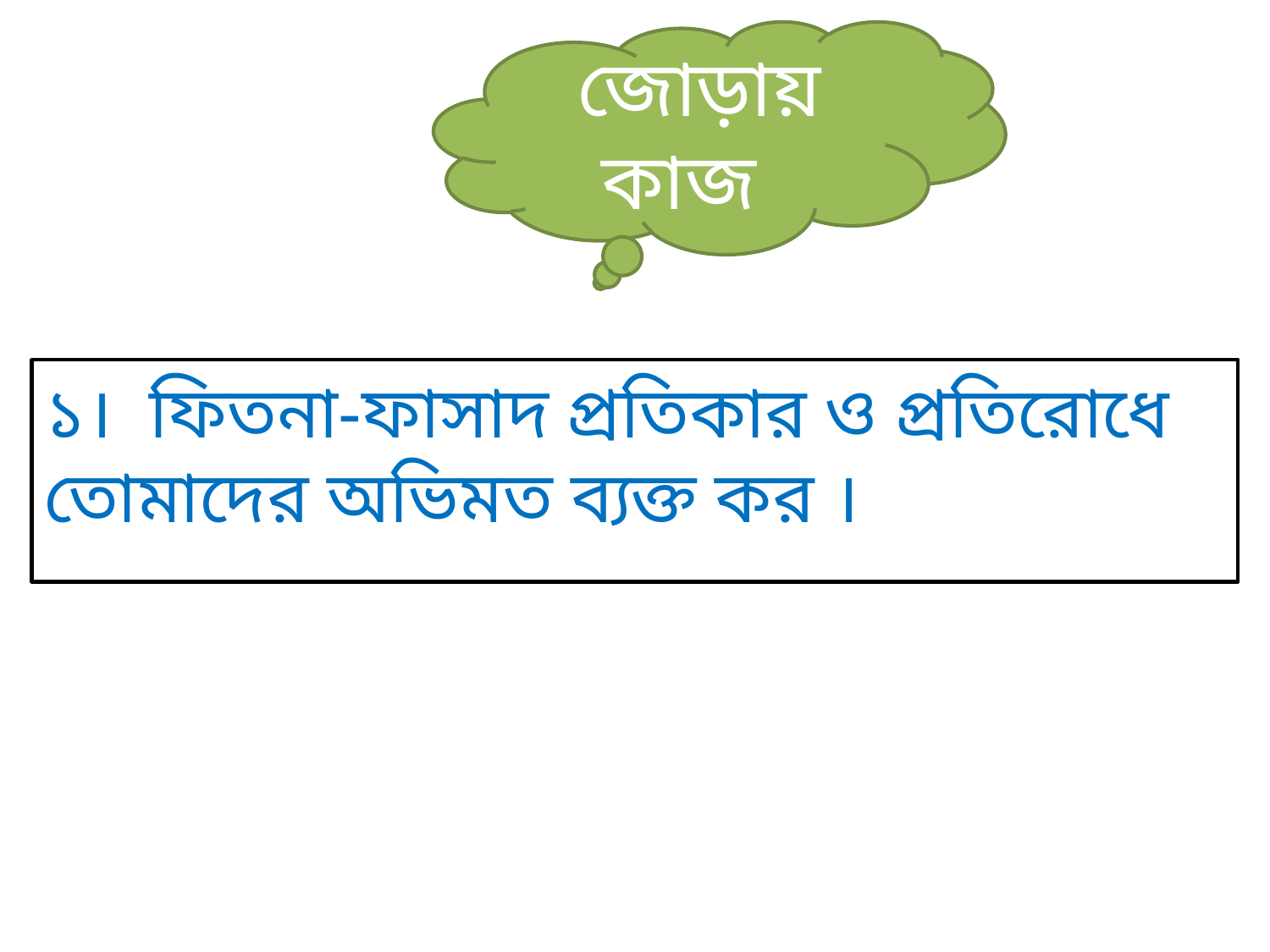

জোড়ায় কাজ
১।  ফিতনা-ফাসাদ প্রতিকার ও প্রতিরোধে তোমাদের অভিমত ব্যক্ত কর ।